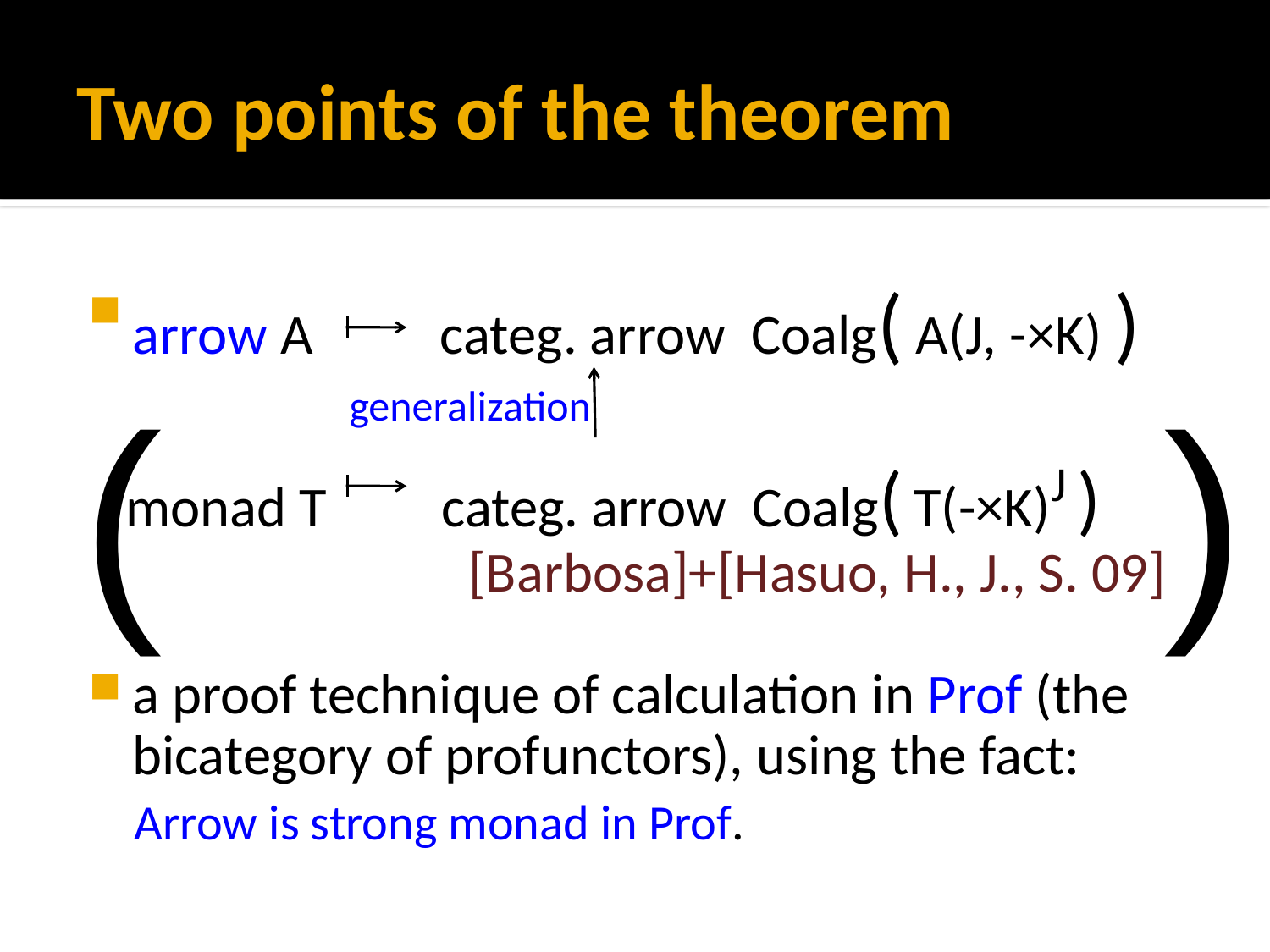

# Two points of the theorem
arrow A          categ. arrow  Coalg( A(J, -×K) )

   monad T         categ. arrow  Coalg( T(-×K)J )
                              [Barbosa]+[Hasuo, H., J., S. 09]

a proof technique of calculation in Prof (the bicategory of profunctors), using the fact:
Arrow is strong monad in Prof.

(
)
generalization